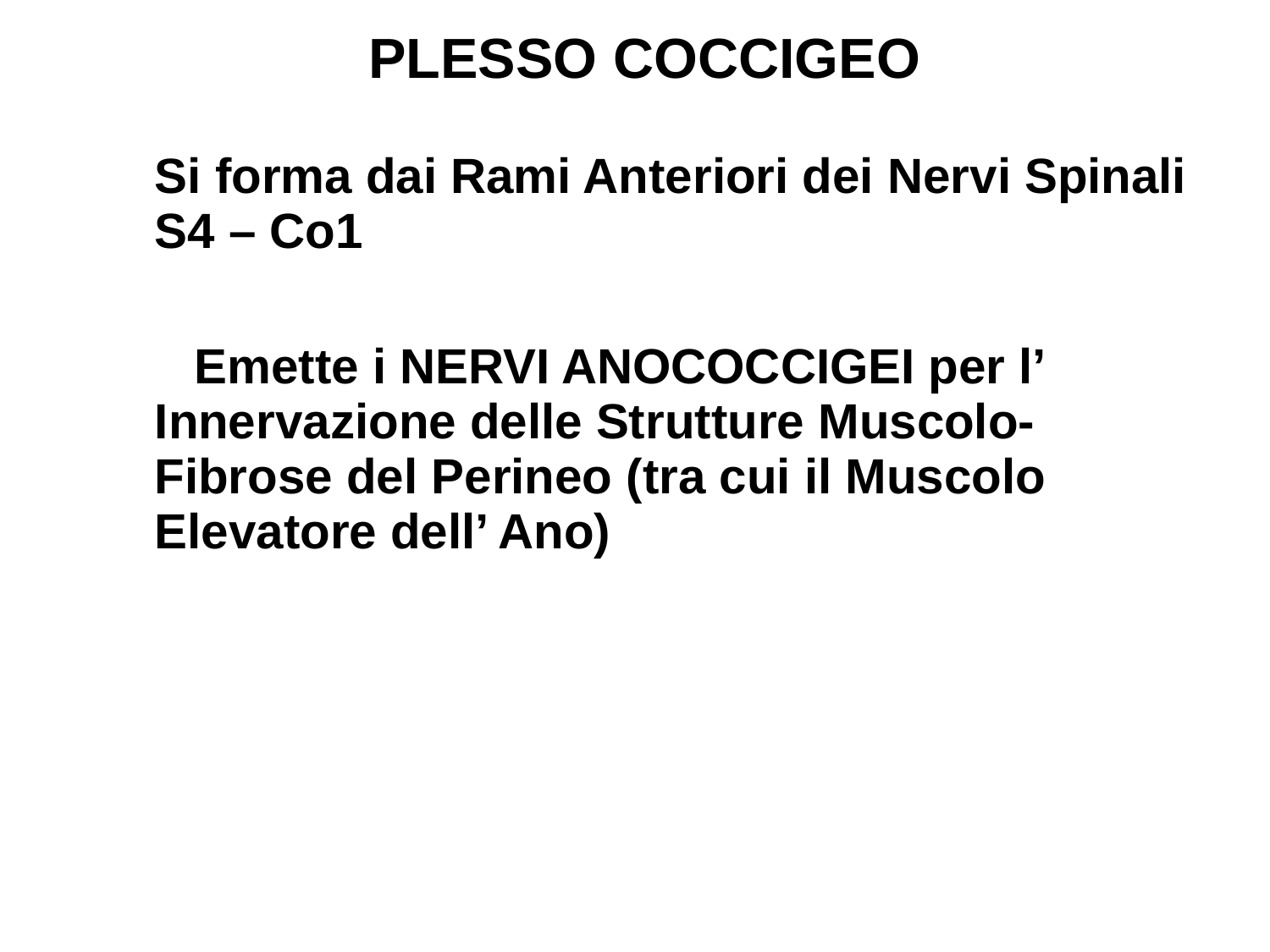

PLESSO COCCIGEO
Si forma dai Rami Anteriori dei Nervi Spinali S4 – Co1

Emette i NERVI ANOCOCCIGEI per l’ Innervazione delle Strutture Muscolo-Fibrose del Perineo (tra cui il Muscolo Elevatore dell’ Ano)